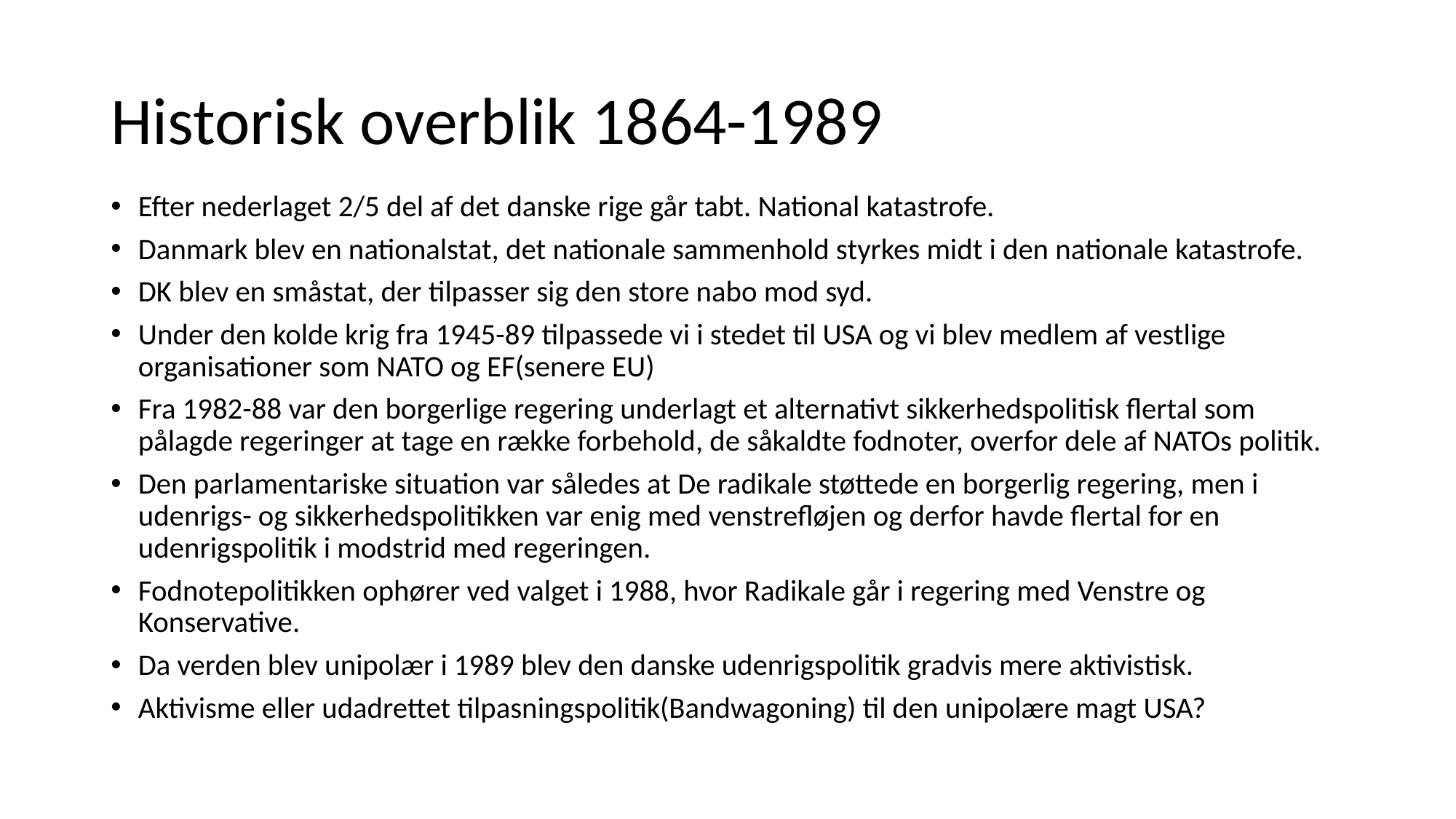

# Historisk overblik 1864-1989
Efter nederlaget 2/5 del af det danske rige går tabt. National katastrofe.
Danmark blev en nationalstat, det nationale sammenhold styrkes midt i den nationale katastrofe.
DK blev en småstat, der tilpasser sig den store nabo mod syd.
Under den kolde krig fra 1945-89 tilpassede vi i stedet til USA og vi blev medlem af vestlige organisationer som NATO og EF(senere EU)
Fra 1982-88 var den borgerlige regering underlagt et alternativt sikkerhedspolitisk flertal som pålagde regeringer at tage en række forbehold, de såkaldte fodnoter, overfor dele af NATOs politik.
Den parlamentariske situation var således at De radikale støttede en borgerlig regering, men i udenrigs- og sikkerhedspolitikken var enig med venstrefløjen og derfor havde flertal for en udenrigspolitik i modstrid med regeringen.
Fodnotepolitikken ophører ved valget i 1988, hvor Radikale går i regering med Venstre og Konservative.
Da verden blev unipolær i 1989 blev den danske udenrigspolitik gradvis mere aktivistisk.
Aktivisme eller udadrettet tilpasningspolitik(Bandwagoning) til den unipolære magt USA?